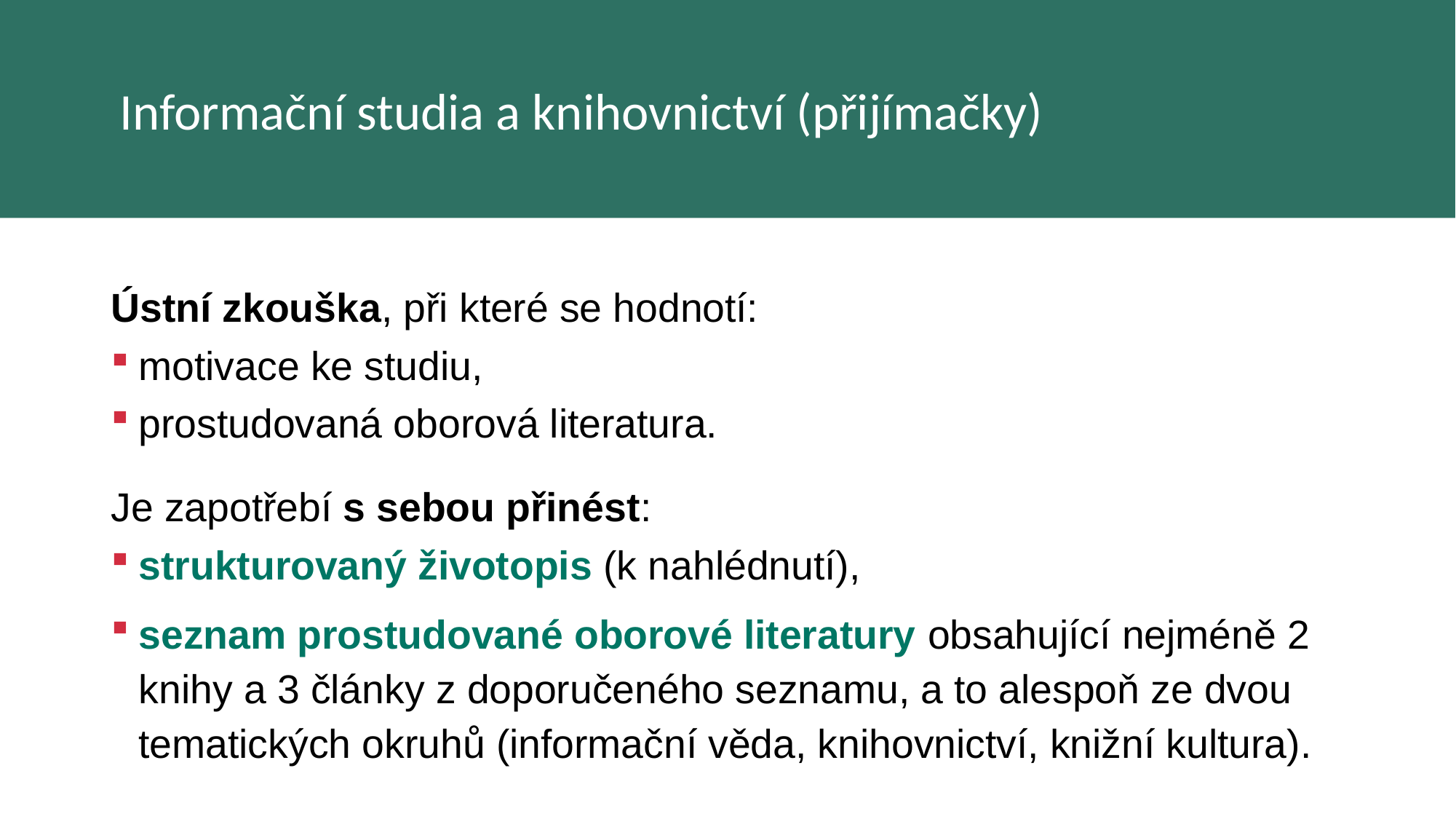

Informační studia a knihovnictví (přijímačky)
Ústní zkouška, při které se hodnotí:
motivace ke studiu,
prostudovaná oborová literatura.
Je zapotřebí s sebou přinést:
strukturovaný životopis (k nahlédnutí),
seznam prostudované oborové literatury obsahující nejméně 2 knihy a 3 články z doporučeného seznamu, a to alespoň ze dvou tematických okruhů (informační věda, knihovnictví, knižní kultura).